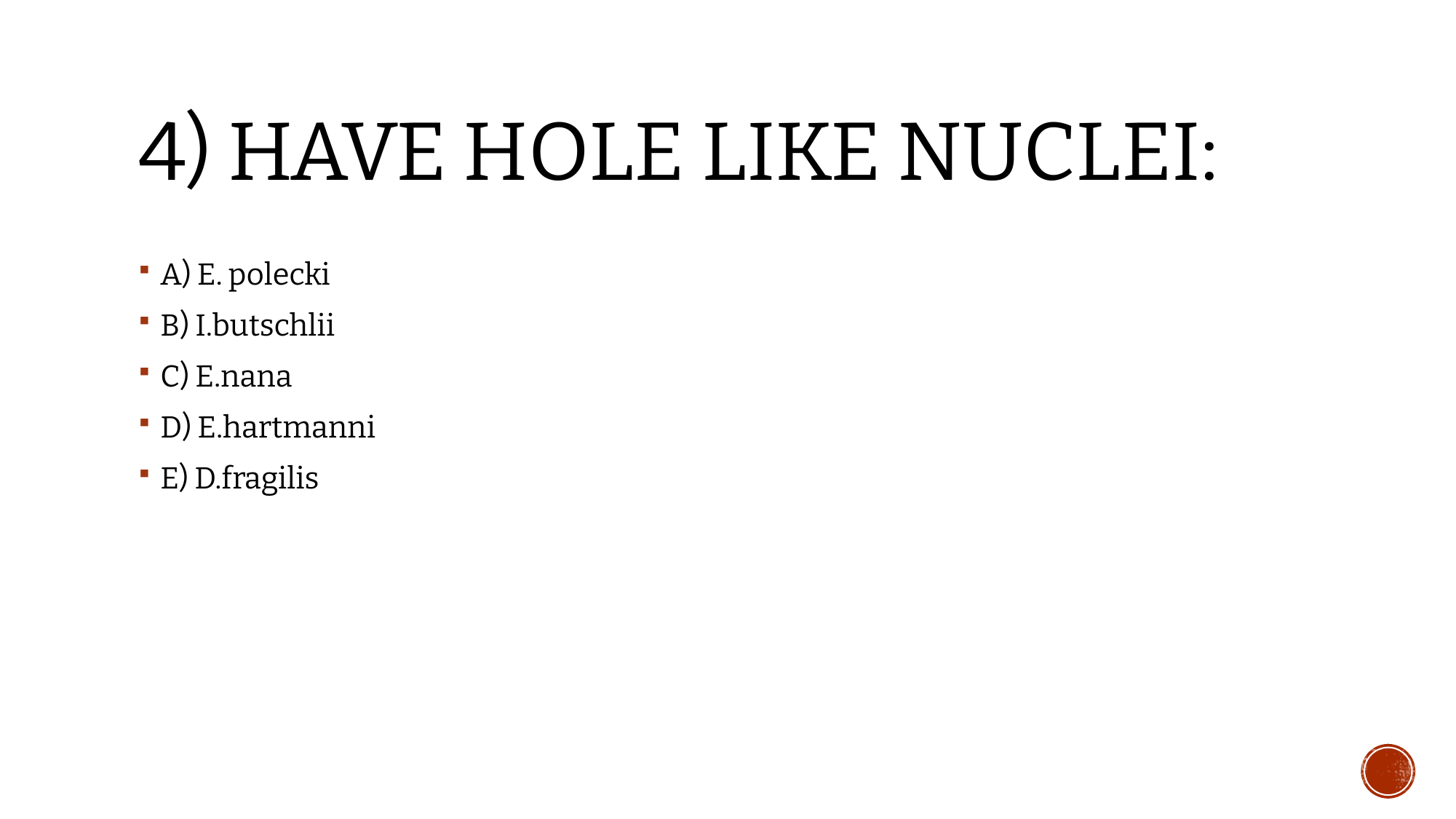

# 4) Have hole like nuclei:
A) E. polecki
B) I.butschlii
C) E.nana
D) E.hartmanni
E) D.fragilis